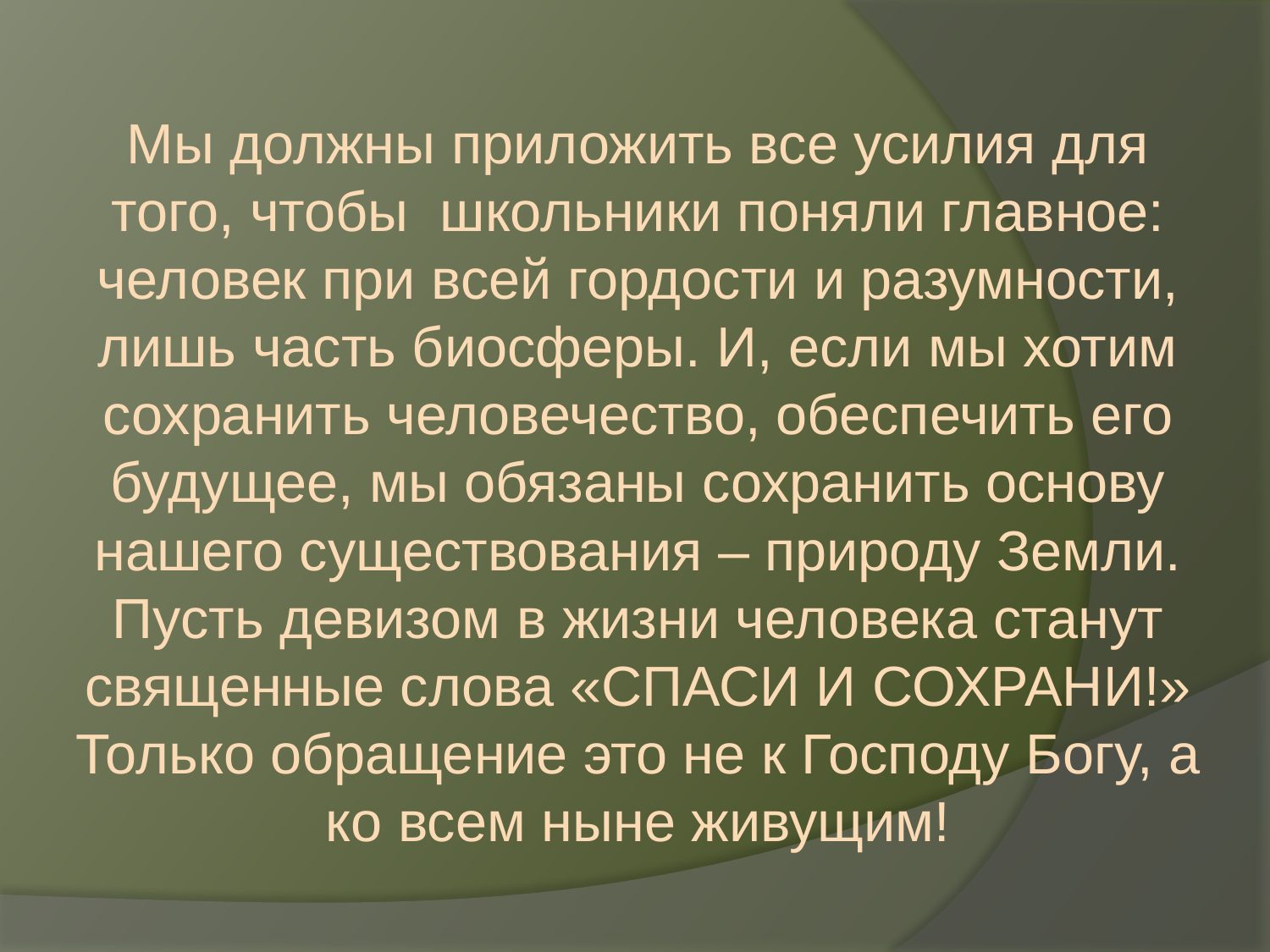

Мы должны приложить все усилия для того, чтобы  школьники поняли главное: человек при всей гордости и разумности, лишь часть биосферы. И, если мы хотим сохранить человечество, обеспечить его будущее, мы обязаны сохранить основу нашего существования – природу Земли. Пусть девизом в жизни человека станут священные слова «СПАСИ И СОХРАНИ!» Только обращение это не к Господу Богу, а ко всем ныне живущим!